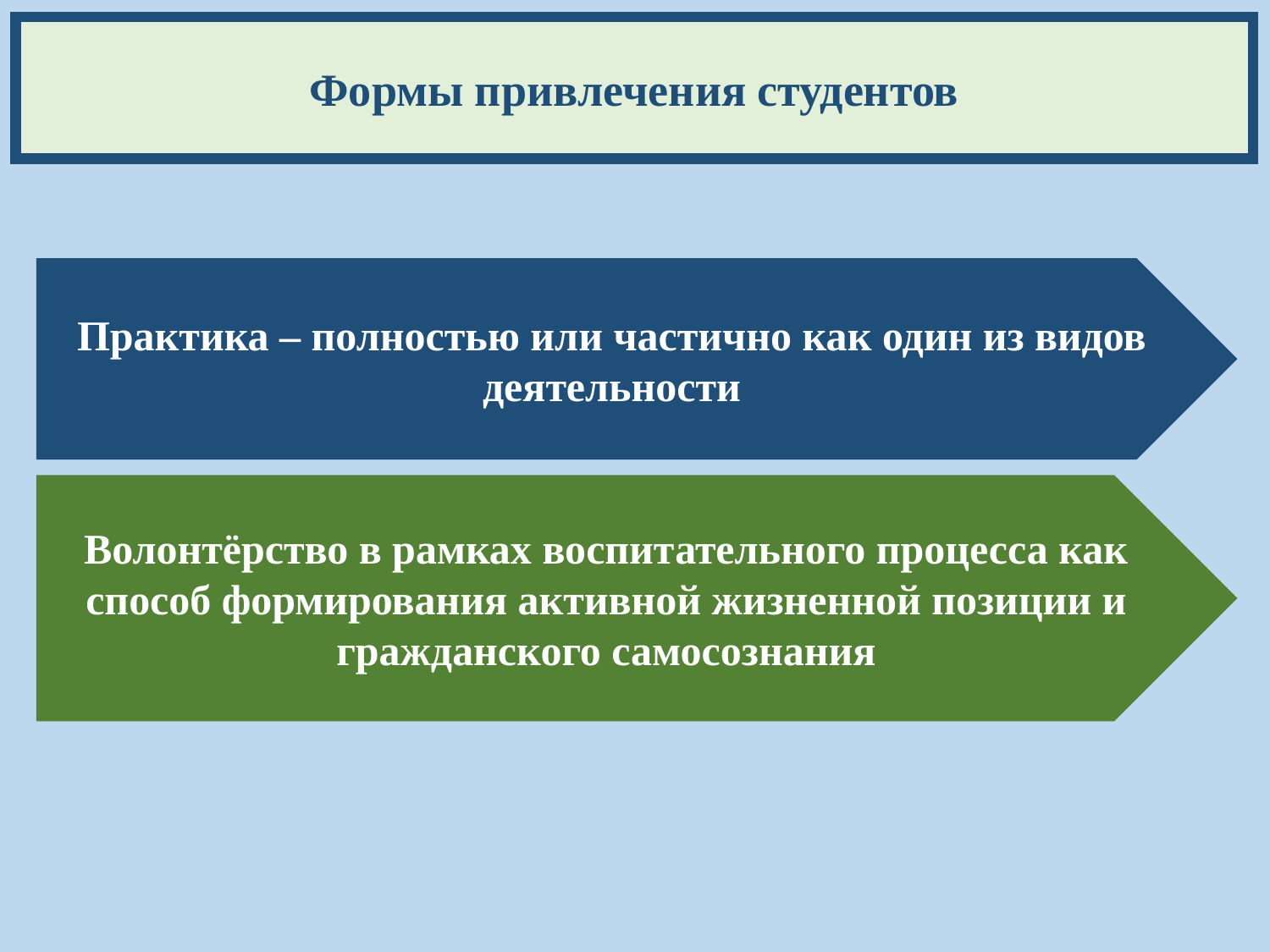

Формы привлечения студентов
Практика – полностью или частично как один из видов деятельности
Волонтёрство в рамках воспитательного процесса как способ формирования активной жизненной позиции и гражданского самосознания